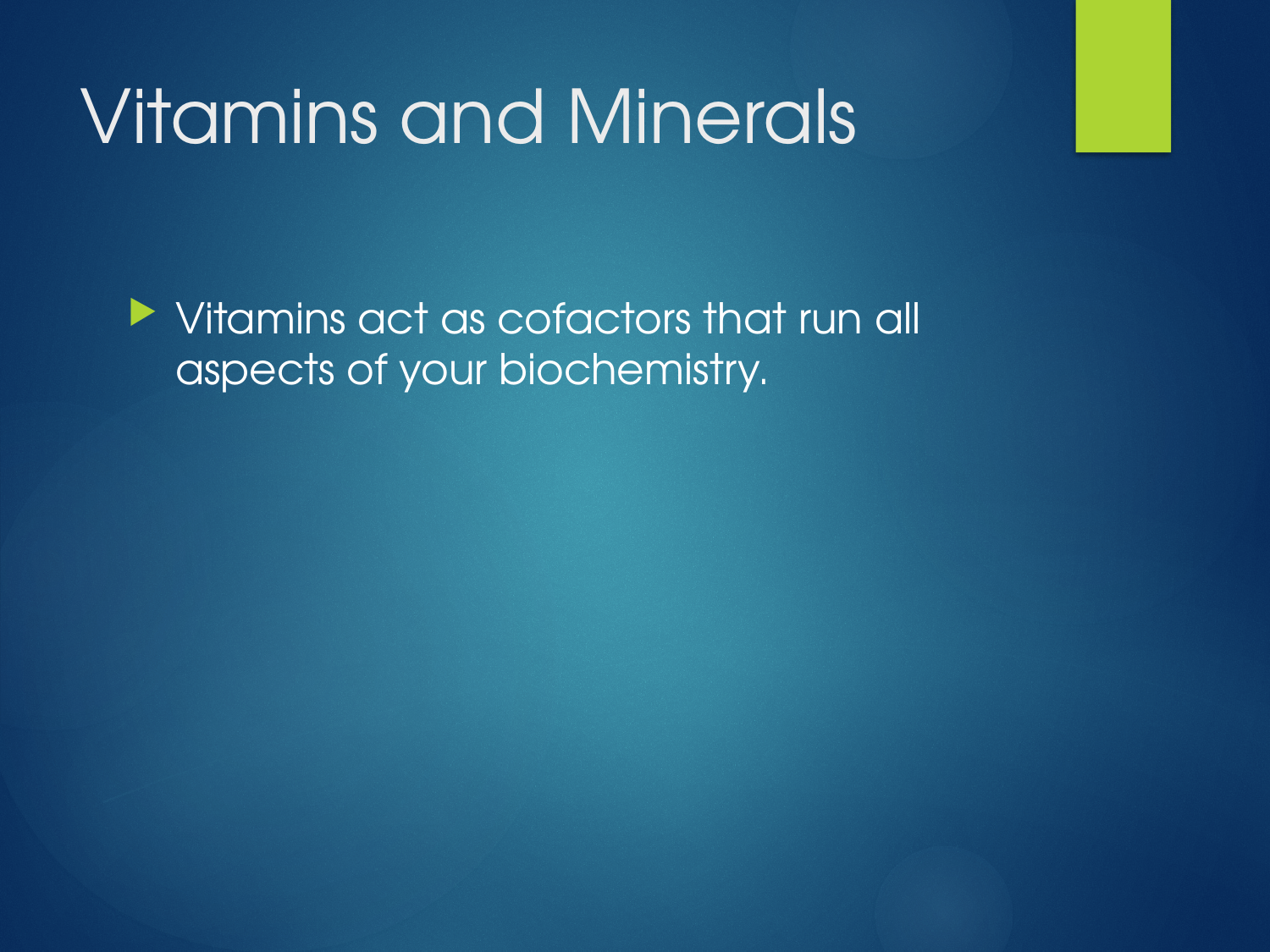

# Vitamins and Minerals
Vitamins act as cofactors that run all aspects of your biochemistry.